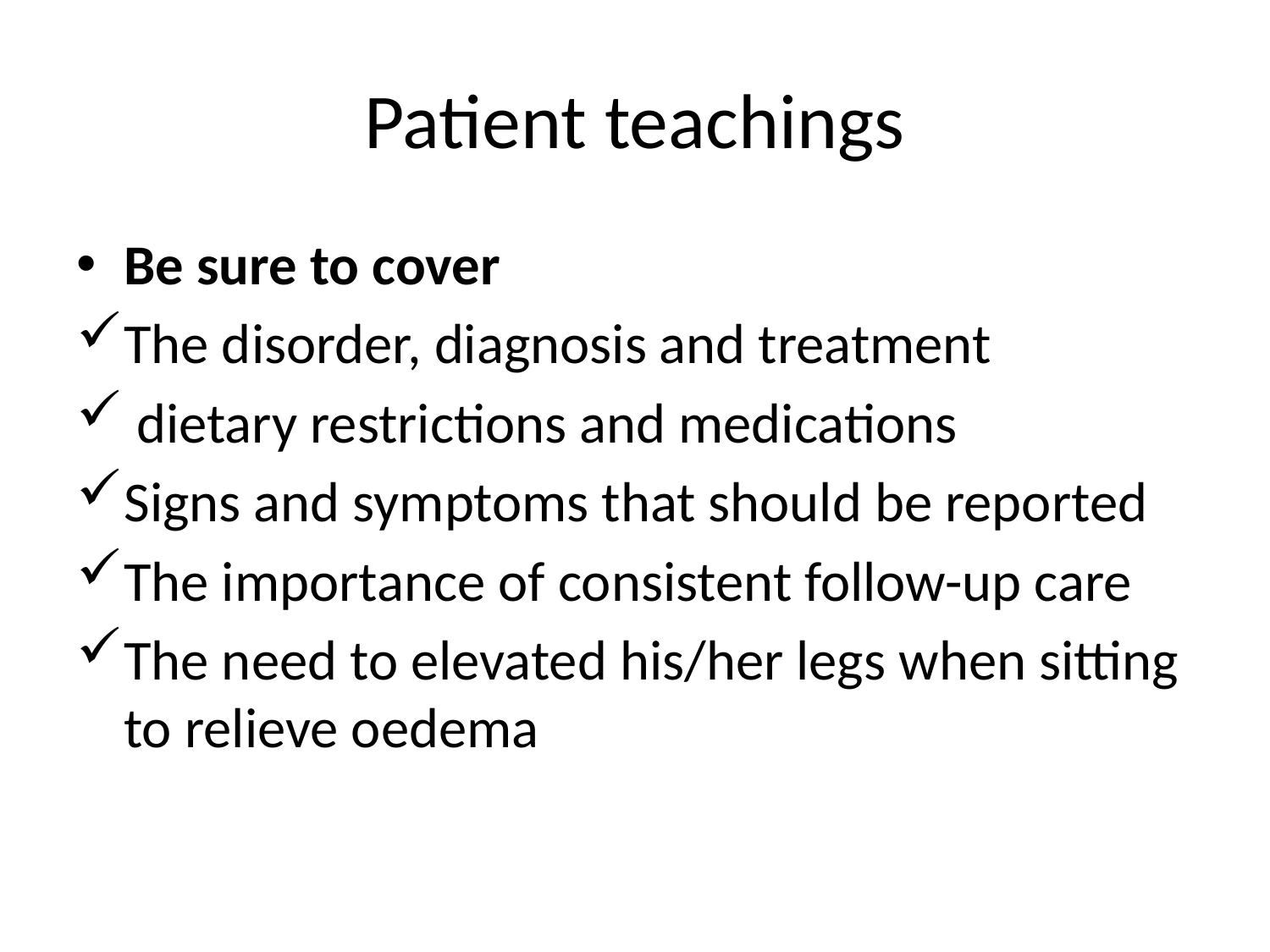

# Patient teachings
Be sure to cover
The disorder, diagnosis and treatment
 dietary restrictions and medications
Signs and symptoms that should be reported
The importance of consistent follow-up care
The need to elevated his/her legs when sitting to relieve oedema